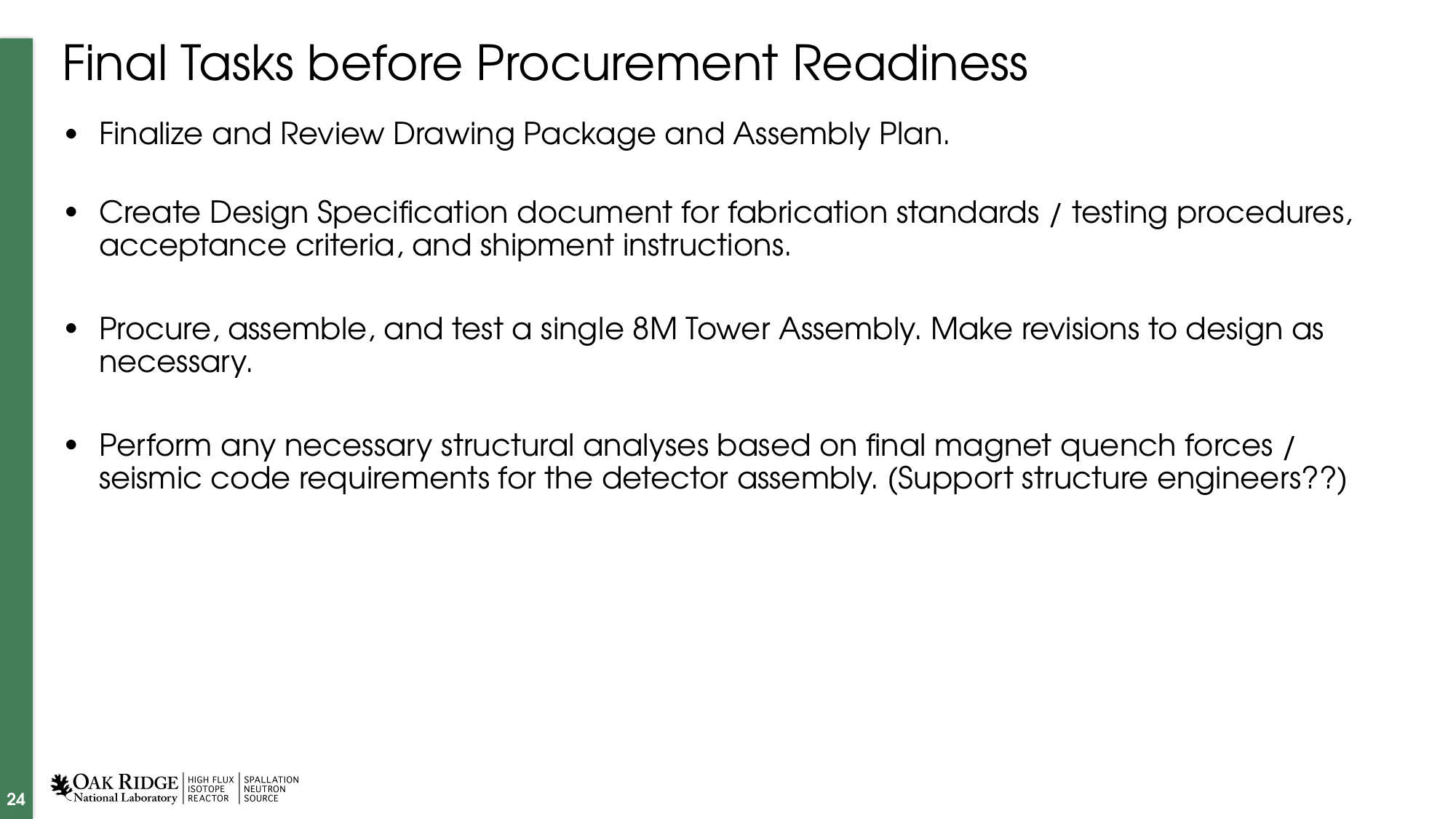

# Final Tasks before Procurement Readiness
Finalize and Review Drawing Package and Assembly Plan.
Create Design Specification document for fabrication standards / testing procedures, acceptance criteria, and shipment instructions.

Procure, assemble, and test a single 8M Tower Assembly. Make revisions to design as necessary.

Perform any necessary structural analyses based on final magnet quench forces / seismic code requirements for the detector assembly. (Support structure engineers??)